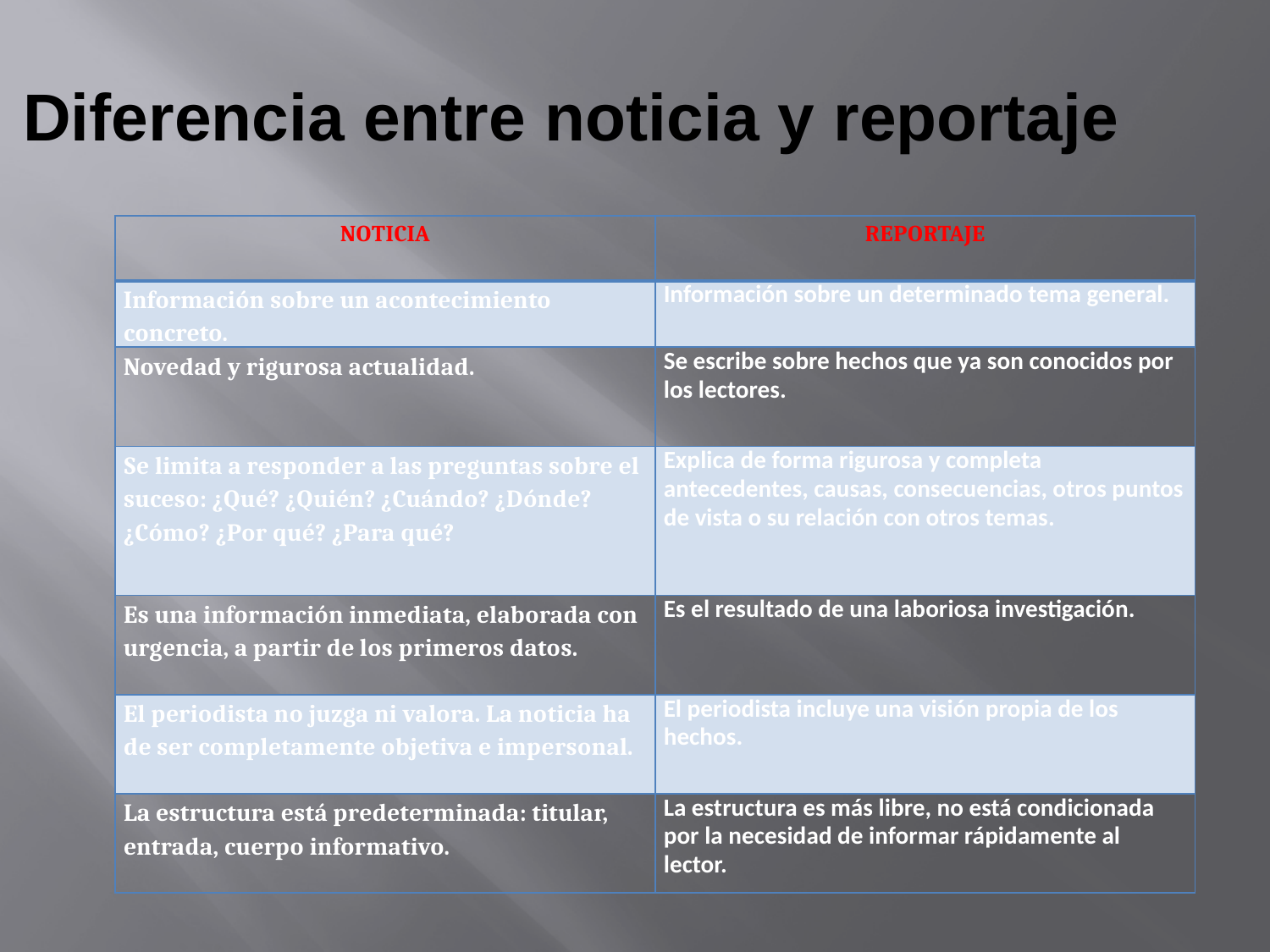

Diferencia entre noticia y reportaje
| NOTICIA | REPORTAJE |
| --- | --- |
| Información sobre un acontecimiento concreto. | Información sobre un determinado tema general. |
| Novedad y rigurosa actualidad. | Se escribe sobre hechos que ya son conocidos por los lectores. |
| Se limita a responder a las preguntas sobre el suceso: ¿Qué? ¿Quién? ¿Cuándo? ¿Dónde? ¿Cómo? ¿Por qué? ¿Para qué? | Explica de forma rigurosa y completa antecedentes, causas, consecuencias, otros puntos de vista o su relación con otros temas. |
| Es una información inmediata, elaborada con urgencia, a partir de los primeros datos. | Es el resultado de una laboriosa investigación. |
| El periodista no juzga ni valora. La noticia ha de ser completamente objetiva e impersonal. | El periodista incluye una visión propia de los hechos. |
| La estructura está predeterminada: titular, entrada, cuerpo informativo. | La estructura es más libre, no está condicionada por la necesidad de informar rápidamente al lector. |